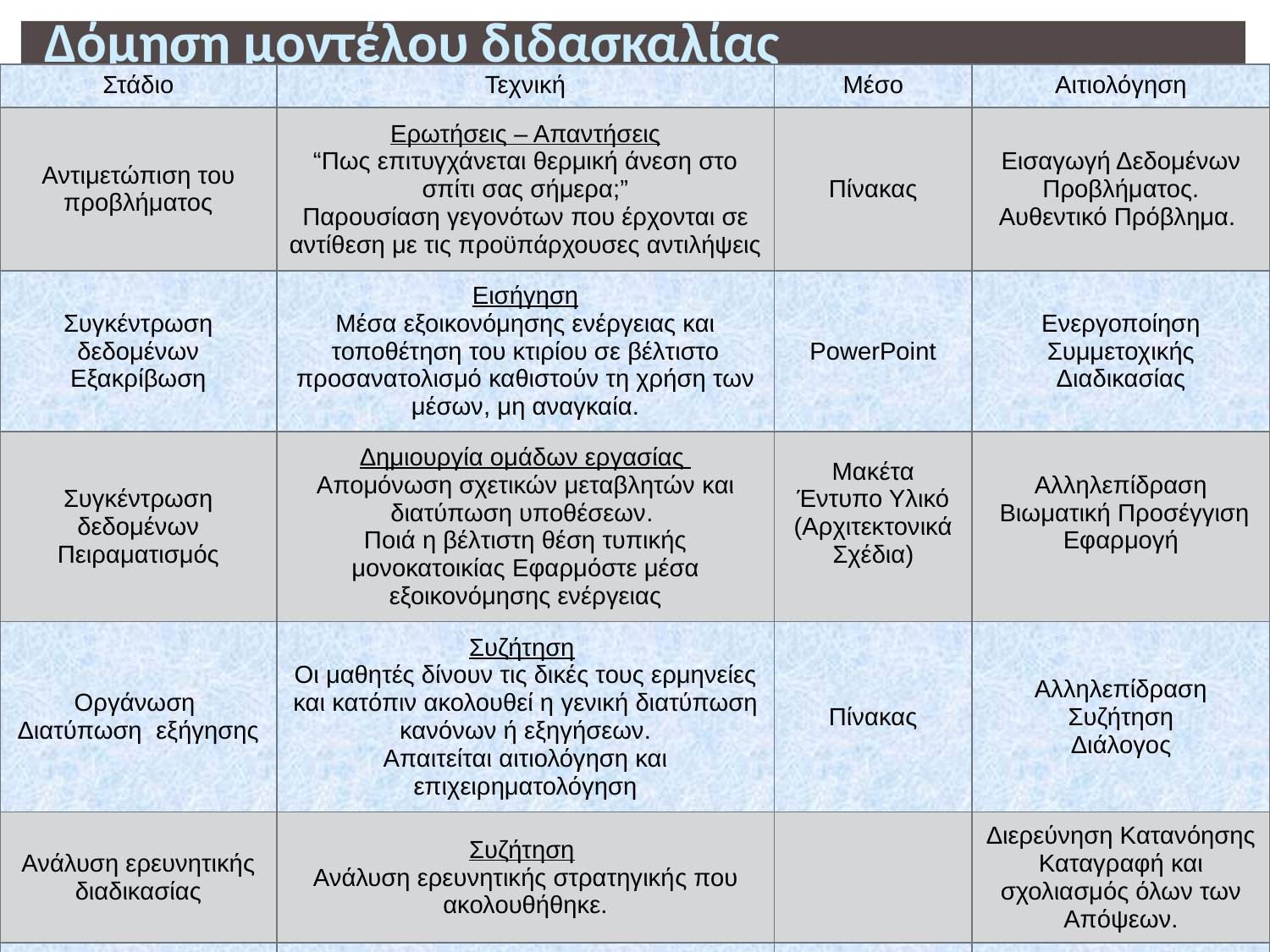

Δόμηση μοντέλου διδασκαλίας

| Στάδιο | Τεχνική | Μέσο | Αιτιολόγηση |
| --- | --- | --- | --- |
| Αντιμετώπιση του προβλήματος | Ερωτήσεις – Απαντήσεις “Πως επιτυγχάνεται θερμική άνεση στο σπίτι σας σήμερα;” Παρουσίαση γεγονότων που έρχονται σε αντίθεση με τις προϋπάρχουσες αντιλήψεις | Πίνακας | Εισαγωγή Δεδομένων Προβλήματος. Αυθεντικό Πρόβλημα. |
| Συγκέντρωση δεδομένων Εξακρίβωση | Εισήγηση Μέσα εξοικονόμησης ενέργειας και τοποθέτηση του κτιρίου σε βέλτιστο προσανατολισμό καθιστούν τη χρήση των μέσων, μη αναγκαία. | PowerPoint | Ενεργοποίηση Συμμετοχικής Διαδικασίας |
| Συγκέντρωση δεδομένων Πειραματισμός | Δημιουργία ομάδων εργασίας Απομόνωση σχετικών μεταβλητών και διατύπωση υποθέσεων. Ποιά η βέλτιστη θέση τυπικής μονοκατοικίας Εφαρμόστε μέσα εξοικονόμησης ενέργειας | Μακέτα Έντυπο Υλικό (Αρχιτεκτονικά Σχέδια) | Αλληλεπίδραση Βιωματική Προσέγγιση Εφαρμογή |
| Οργάνωση Διατύπωση εξήγησης | Συζήτηση Οι μαθητές δίνουν τις δικές τους ερμηνείες και κατόπιν ακολουθεί η γενική διατύπωση κανόνων ή εξηγήσεων. Απαιτείται αιτιολόγηση και επιχειρηματολόγηση | Πίνακας | Αλληλεπίδραση Συζήτηση Διάλογος |
| Ανάλυση ερευνητικής διαδικασίας | Συζήτηση Ανάλυση ερευνητικής στρατηγικής που ακολουθήθηκε. |  | Διερεύνηση Κατανόησης Καταγραφή και σχολιασμός όλων των Απόψεων. |
| Εξαγωγή συμπεράσματος | Εννοιολογικός Χάρτης | PowerPoint, Φωτογραφίες | Απεικόνιση Έννοιας |